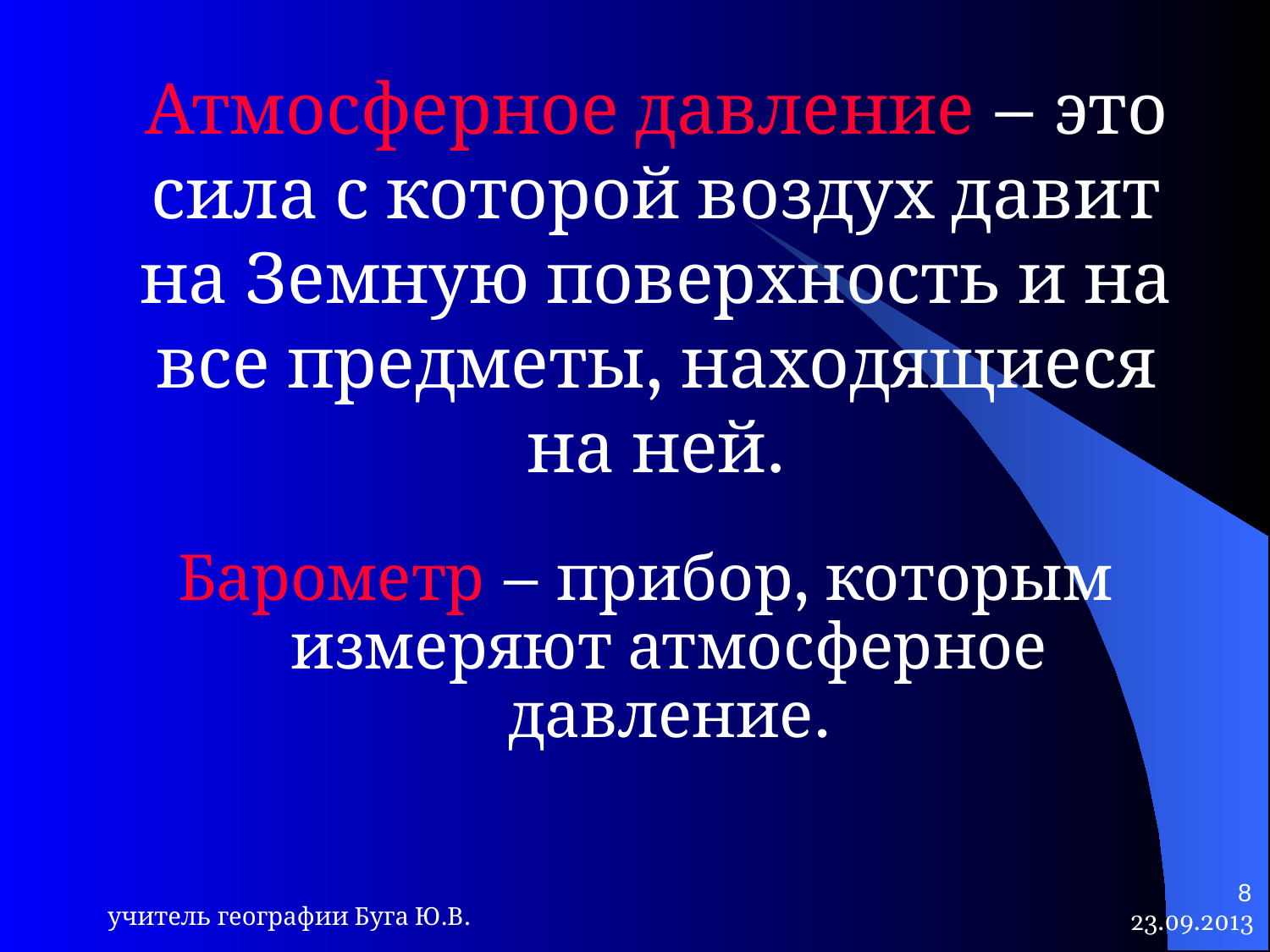

# Атмосферное давление – это сила с которой воздух давит на Земную поверхность и на все предметы, находящиеся на ней.
Барометр – прибор, которым измеряют атмосферное давление.
8
учитель географии Буга Ю.В.
23.09.2013